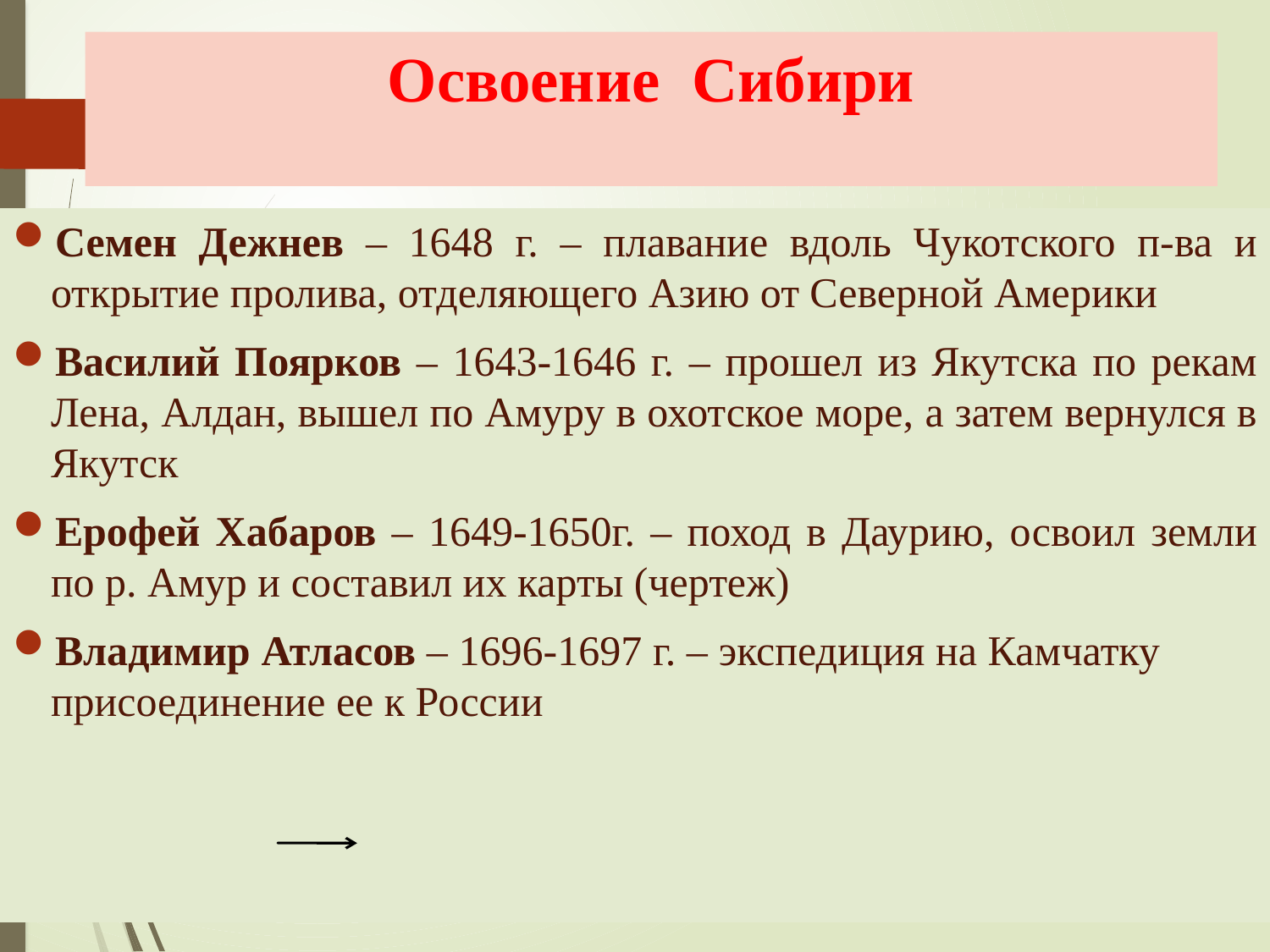

# Освоение  Сибири
Семен Дежнев – 1648 г. – плавание вдоль Чукотского п-ва и открытие пролива, отделяющего Азию от Северной Америки
Василий Поярков – 1643-1646 г. – прошел из Якутска по рекам Лена, Алдан, вышел по Амуру в охотское море, а затем вернулся в Якутск
Ерофей Хабаров – 1649-1650г. – поход в Даурию, освоил земли по р. Амур и составил их карты (чертеж)
Владимир Атласов – 1696-1697 г. – экспедиция на Камчатку          присоединение ее к России